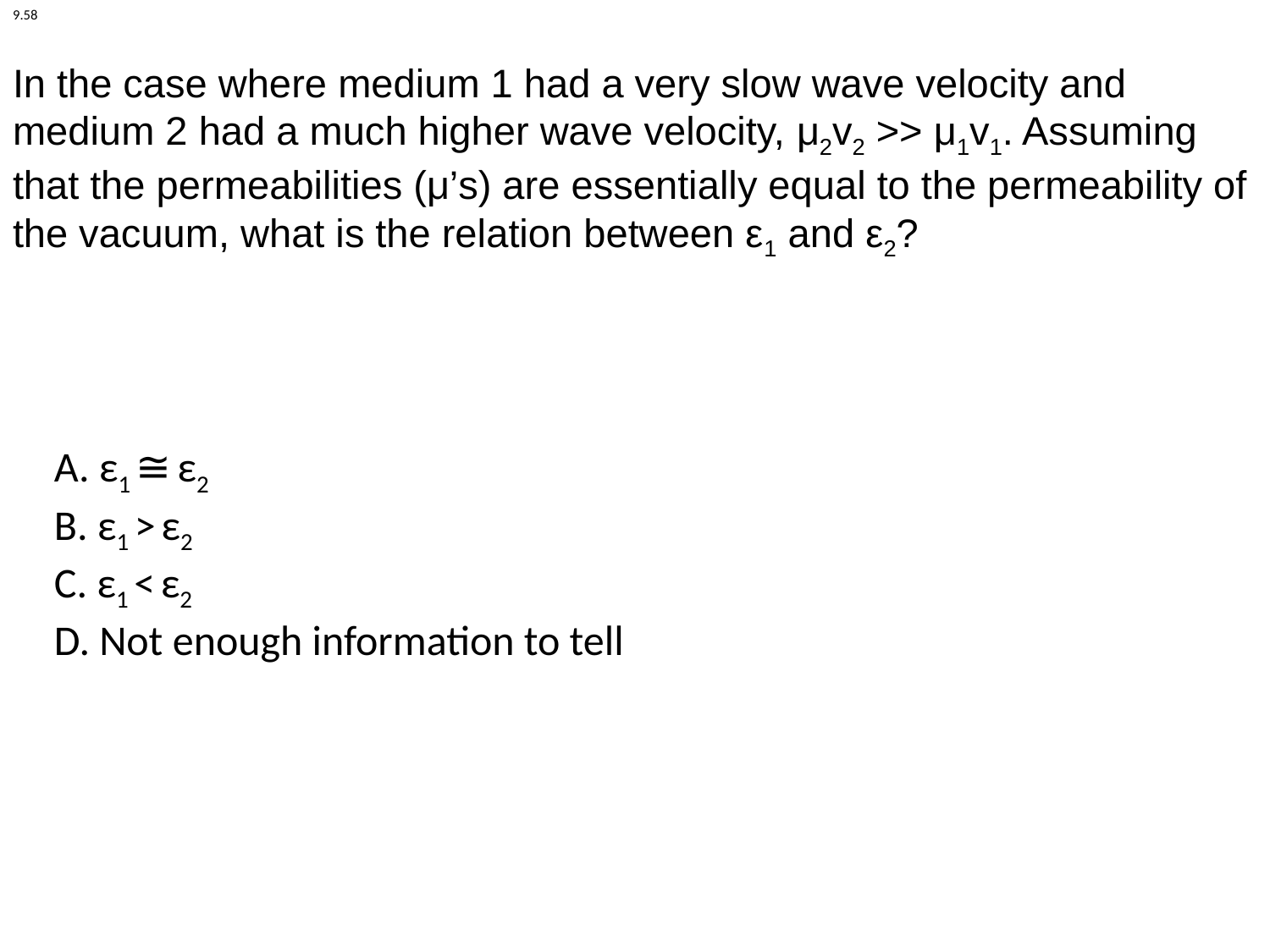

9.58
In the case where medium 1 had a very slow wave velocity and medium 2 had a much higher wave velocity, μ2v2 >> μ1v1. Assuming that the permeabilities (μ’s) are essentially equal to the permeability of the vacuum, what is the relation between ε1 and ε2?
A. ε1 ≅ ε2
B. ε1 > ε2
C. ε1 < ε2
D. Not enough information to tell